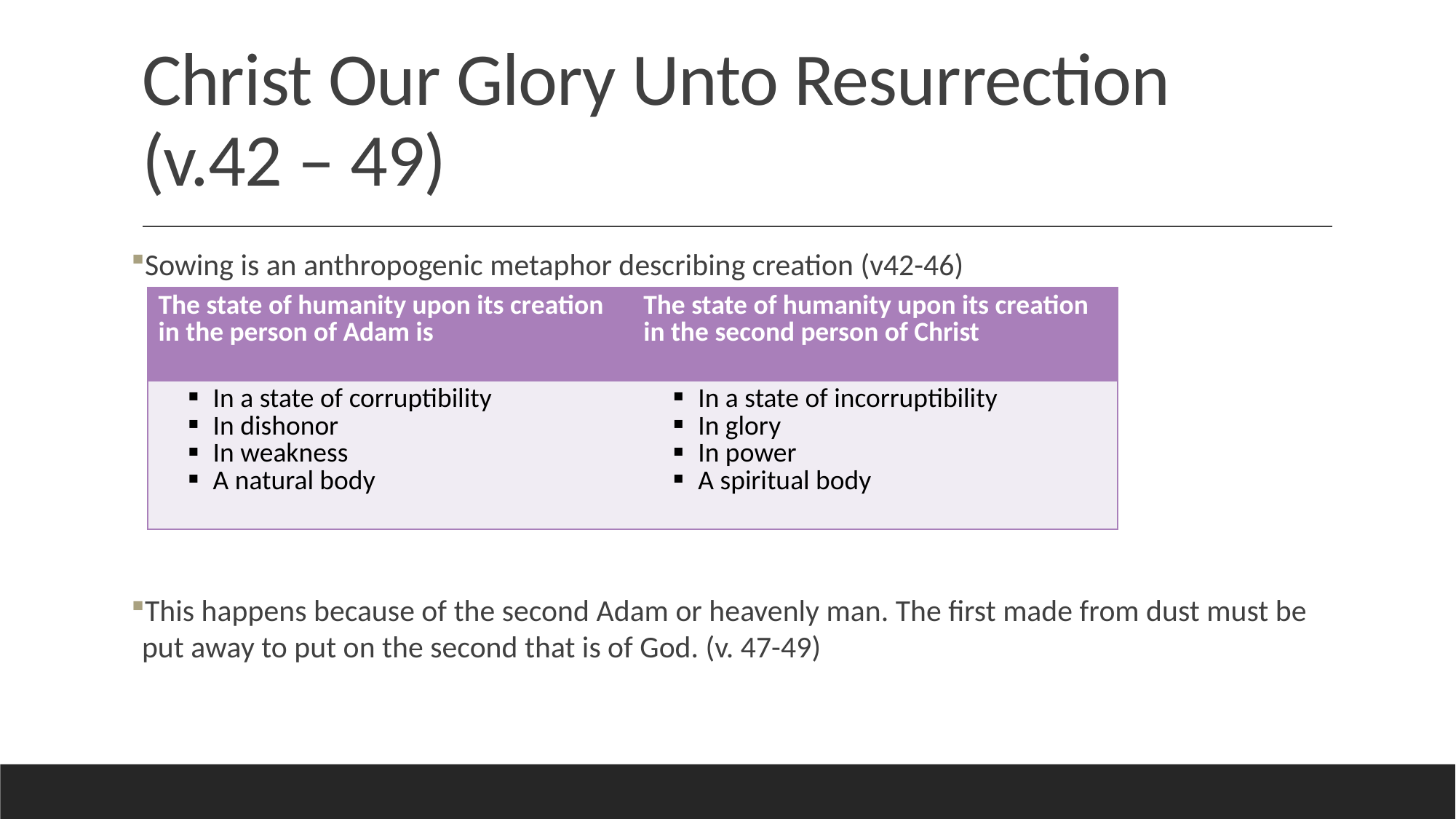

# Christ Our Glory Unto Resurrection (v.42 – 49)
Sowing is an anthropogenic metaphor describing creation (v42-46)

This happens because of the second Adam or heavenly man. The first made from dust must be put away to put on the second that is of God. (v. 47-49)

| The state of humanity upon its creation in the person of Adam is | The state of humanity upon its creation in the second person of Christ |
| --- | --- |
| In a state of corruptibility In dishonor In weakness A natural body | In a state of incorruptibility In glory In power A spiritual body |